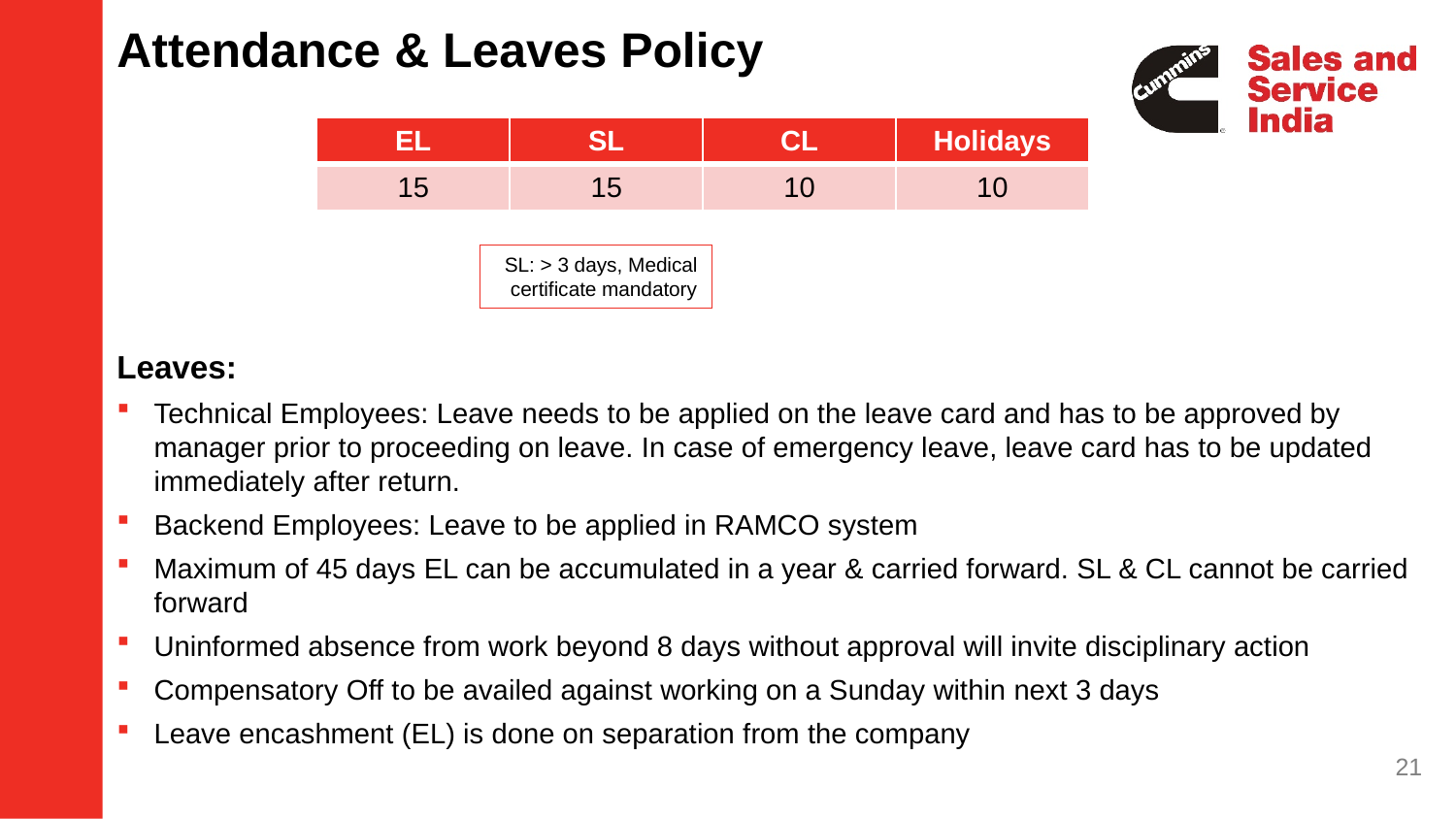

Attendance & Leaves Policy
| EL | SL | CL | Holidays |
| --- | --- | --- | --- |
| 15 | 15 | 10 | 10 |
SL: > 3 days, Medical certificate mandatory
Leaves:
Technical Employees: Leave needs to be applied on the leave card and has to be approved by manager prior to proceeding on leave. In case of emergency leave, leave card has to be updated immediately after return.
Backend Employees: Leave to be applied in RAMCO system
Maximum of 45 days EL can be accumulated in a year & carried forward. SL & CL cannot be carried forward
Uninformed absence from work beyond 8 days without approval will invite disciplinary action
Compensatory Off to be availed against working on a Sunday within next 3 days
Leave encashment (EL) is done on separation from the company
21